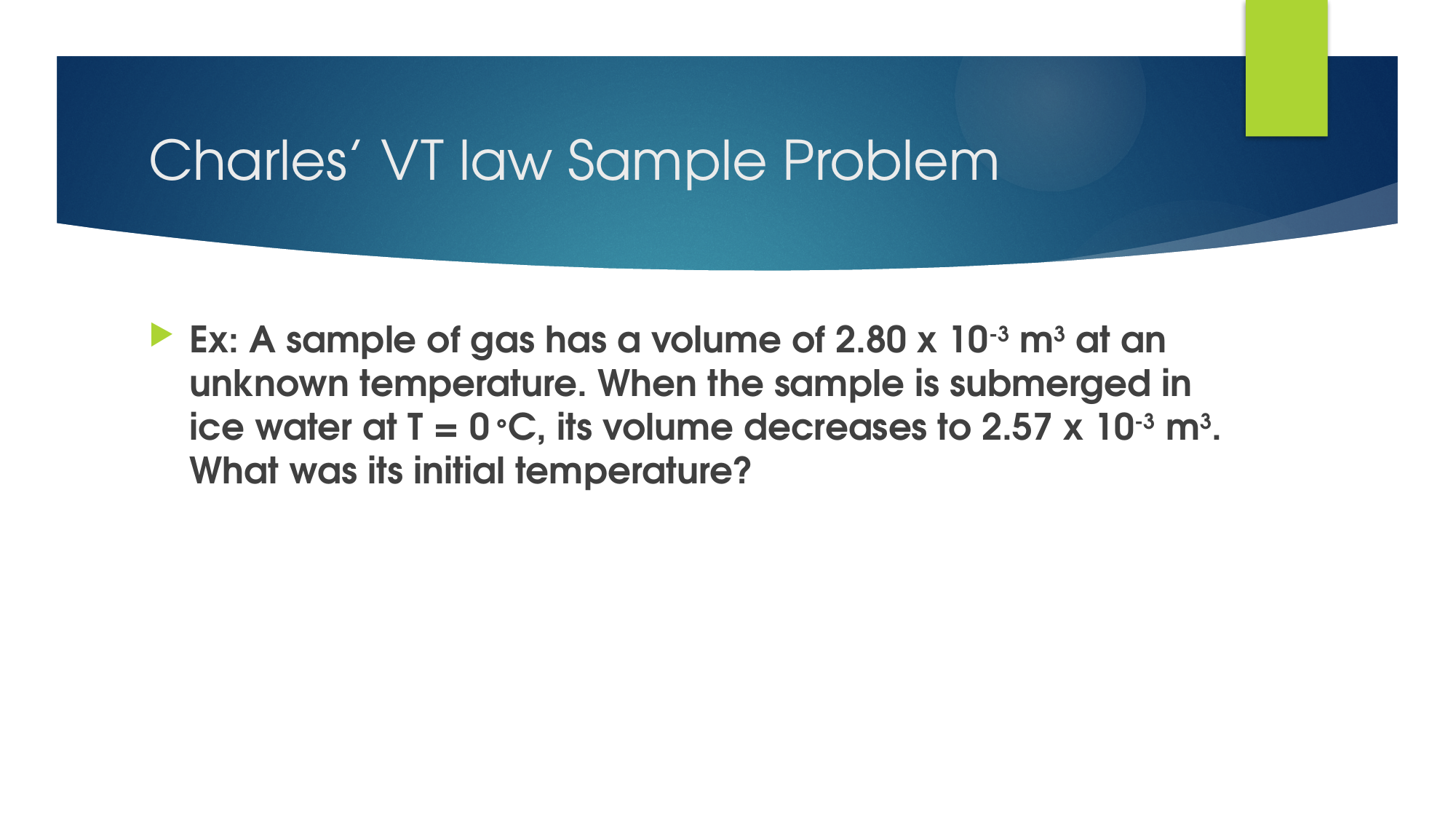

# Charles’ VT law Sample Problem
Ex: A sample of gas has a volume of 2.80 x 10-3 m3 at an unknown temperature. When the sample is submerged in ice water at T = 0 ◦C, its volume decreases to 2.57 x 10-3 m3. What was its initial temperature?